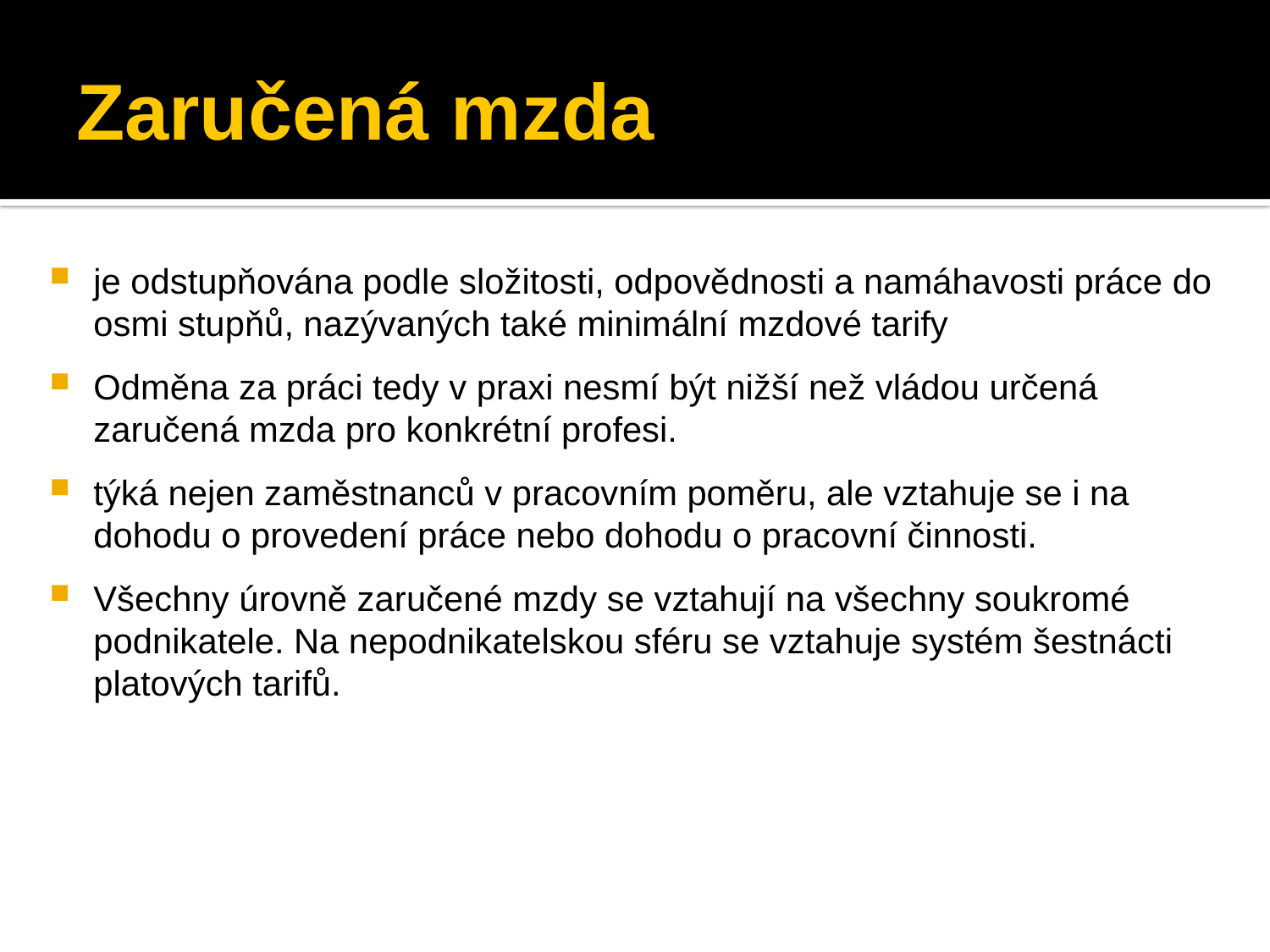

# Zaručená mzda
je odstupňována podle složitosti, odpovědnosti a namáhavosti práce do osmi stupňů, nazývaných také minimální mzdové tarify
Odměna za práci tedy v praxi nesmí být nižší než vládou určená zaručená mzda pro konkrétní profesi.
týká nejen zaměstnanců v pracovním poměru, ale vztahuje se i na dohodu o provedení práce nebo dohodu o pracovní činnosti.
Všechny úrovně zaručené mzdy se vztahují na všechny soukromé podnikatele. Na nepodnikatelskou sféru se vztahuje systém šestnácti platových tarifů.